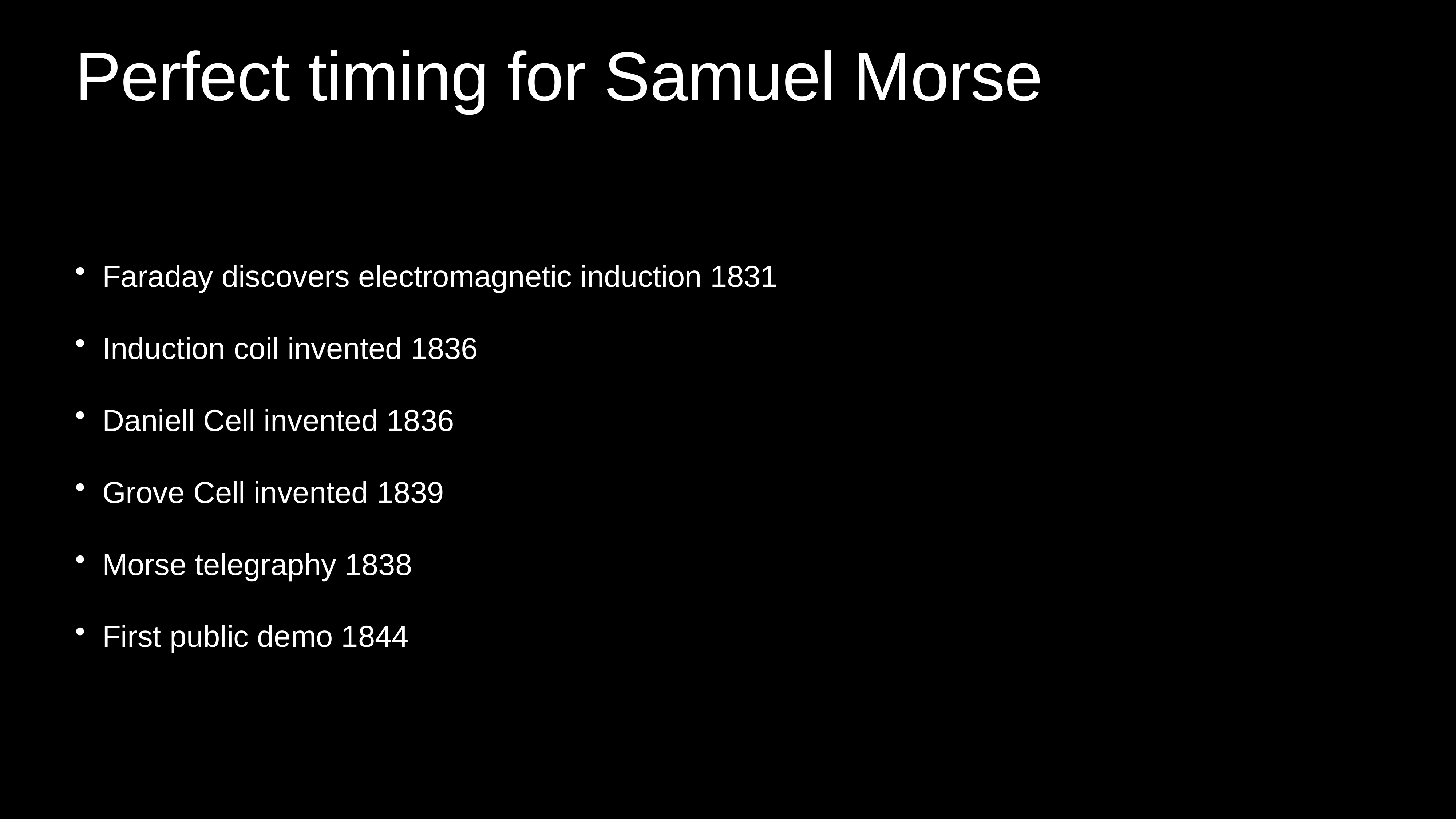

# Perfect timing for Samuel Morse

Faraday discovers electromagnetic induction 1831
Induction coil invented 1836
Daniell Cell invented 1836
Grove Cell invented 1839
Morse telegraphy 1838
First public demo 1844